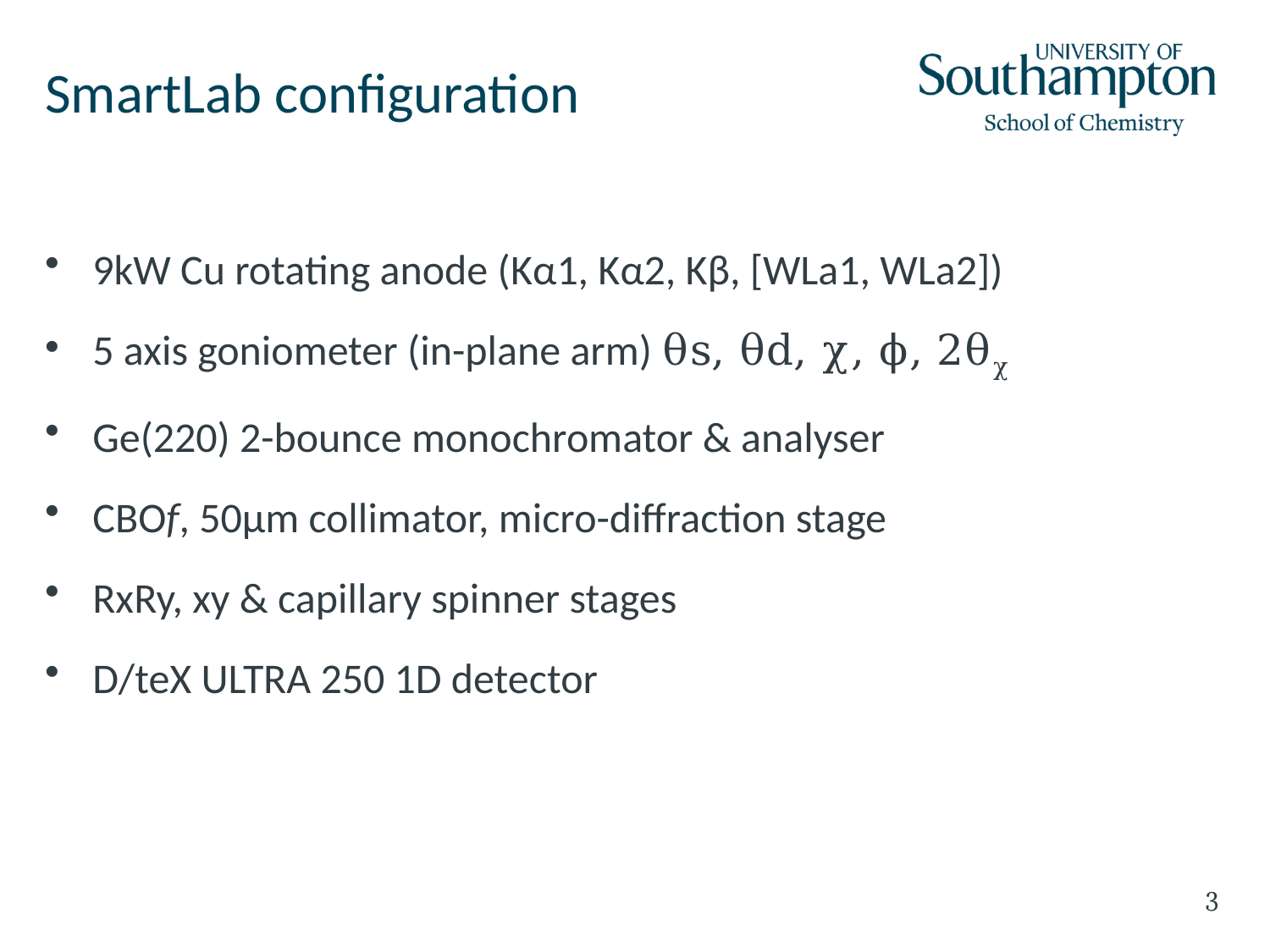

# SmartLab configuration
9kW Cu rotating anode (Kα1, Kα2, Kβ, [WLa1, WLa2])
5 axis goniometer (in-plane arm) θs, θd, χ, ϕ, 2θχ
Ge(220) 2-bounce monochromator & analyser
CBOf, 50μm collimator, micro-diffraction stage
RxRy, xy & capillary spinner stages
D/teX ULTRA 250 1D detector

3